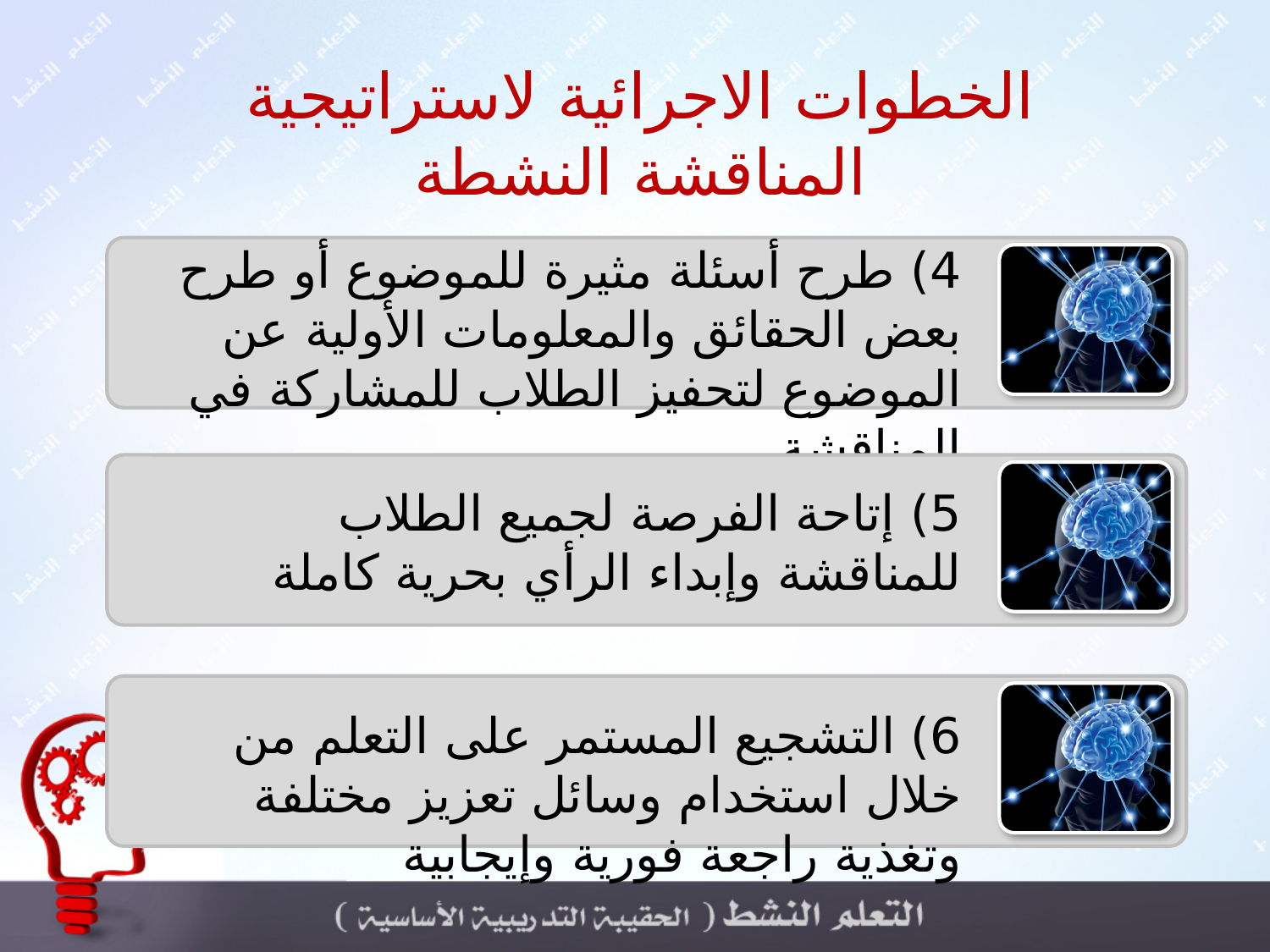

الخطوات الاجرائية لاستراتيجية المناقشة النشطة
4) طرح أسئلة مثيرة للموضوع أو طرح بعض الحقائق والمعلومات الأولية عن الموضوع لتحفيز الطلاب للمشاركة في المناقشة

5) إتاحة الفرصة لجميع الطلاب للمناقشة وإبداء الرأي بحرية كاملة

6) التشجيع المستمر على التعلم من خلال استخدام وسائل تعزيز مختلفة وتغذية راجعة فورية وإيجابية